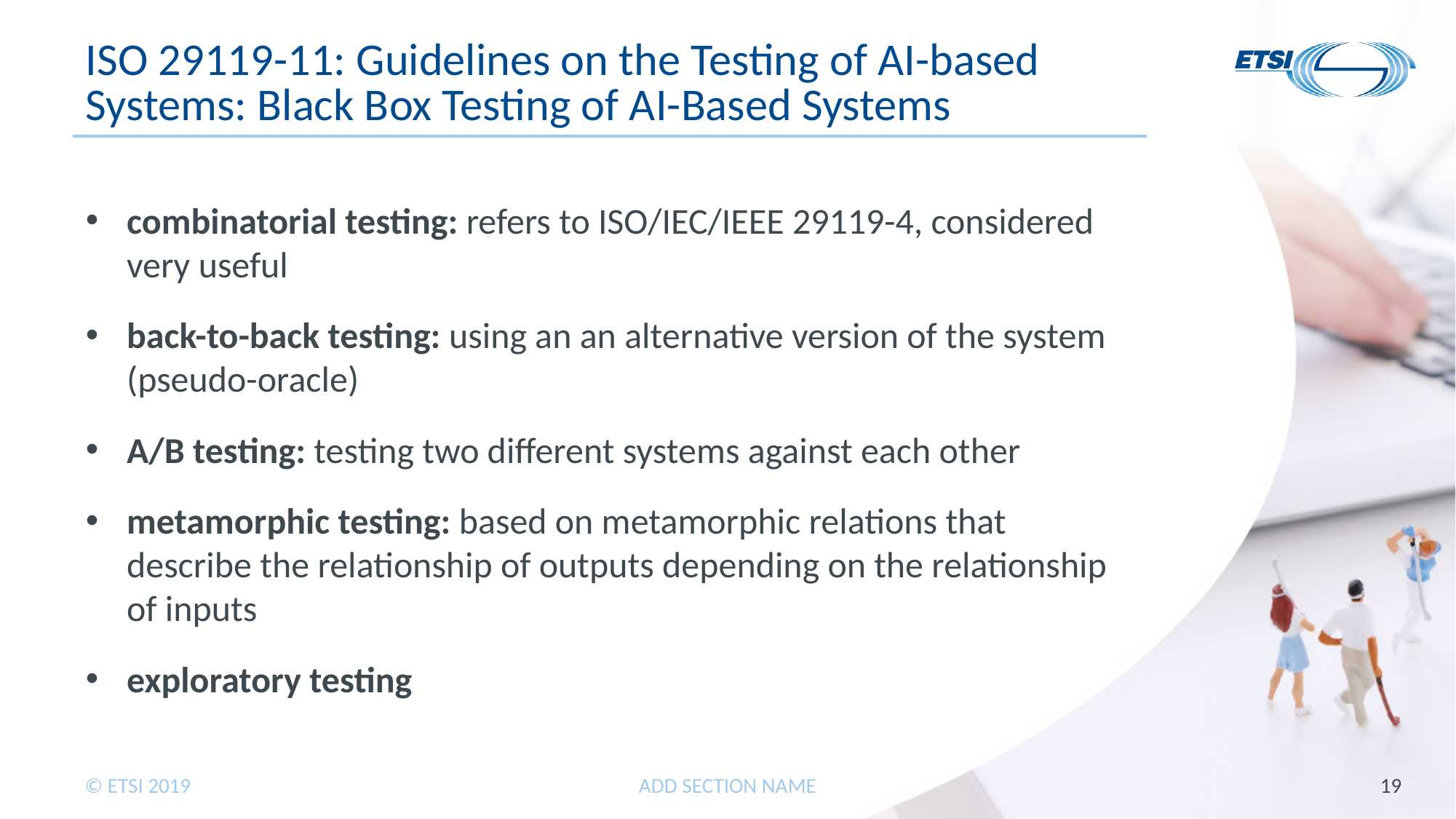

# ISO 29119-11: Guidelines on the Testing of AI-based Systems: Black Box Testing of AI-Based Systems
combinatorial testing: refers to ISO/IEC/IEEE 29119-4, considered very useful
back-to-back testing: using an an alternative version of the system (pseudo-oracle)
A/B testing: testing two different systems against each other
metamorphic testing: based on metamorphic relations that describe the relationship of outputs depending on the relationship of inputs
exploratory testing
ADD SECTION NAME